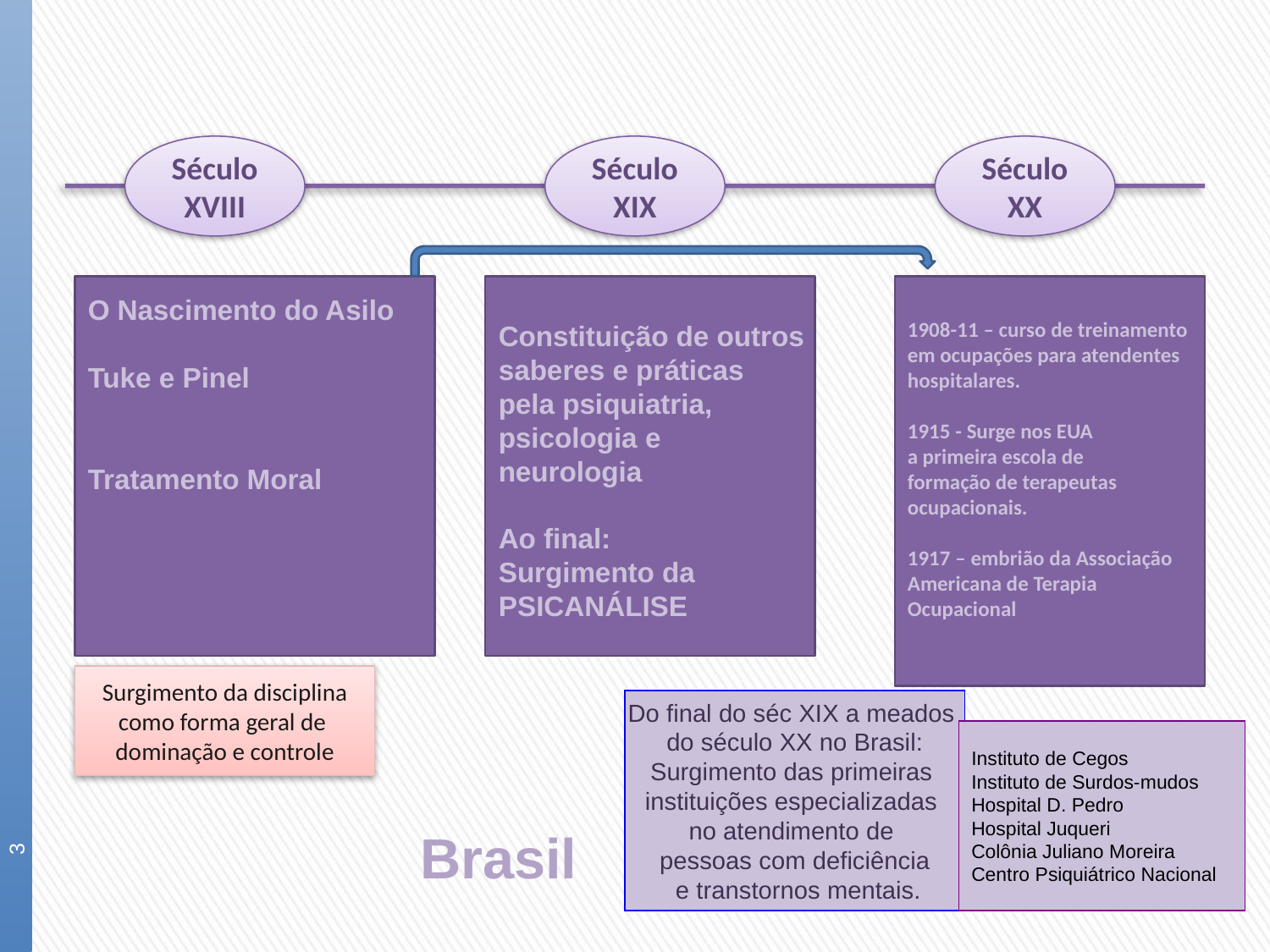

Século
XVIII
Século
XIX
Século
XX

1908-11 – curso de treinamento em ocupações para atendentes hospitalares.

1915 - Surge nos EUA
a primeira escola de
formação de terapeutas
ocupacionais.

1917 – embrião da Associação
Americana de Terapia Ocupacional

O Nascimento do Asilo

Tuke e Pinel

Tratamento Moral

Constituição de outros
saberes e práticas
pela psiquiatria,
psicologia e
neurologia

Ao final:
Surgimento da
PSICANÁLISE

Surgimento da disciplina
como forma geral de
dominação e controle

3

Do final do séc XIX a meados
do século XX no Brasil:
Surgimento das primeiras
instituições especializadas
no atendimento de
pessoas com deficiência
 e transtornos mentais.

Instituto de Cegos
Instituto de Surdos-mudos
Hospital D. Pedro
Hospital Juqueri
Colônia Juliano Moreira
Centro Psiquiátrico Nacional
Brasil